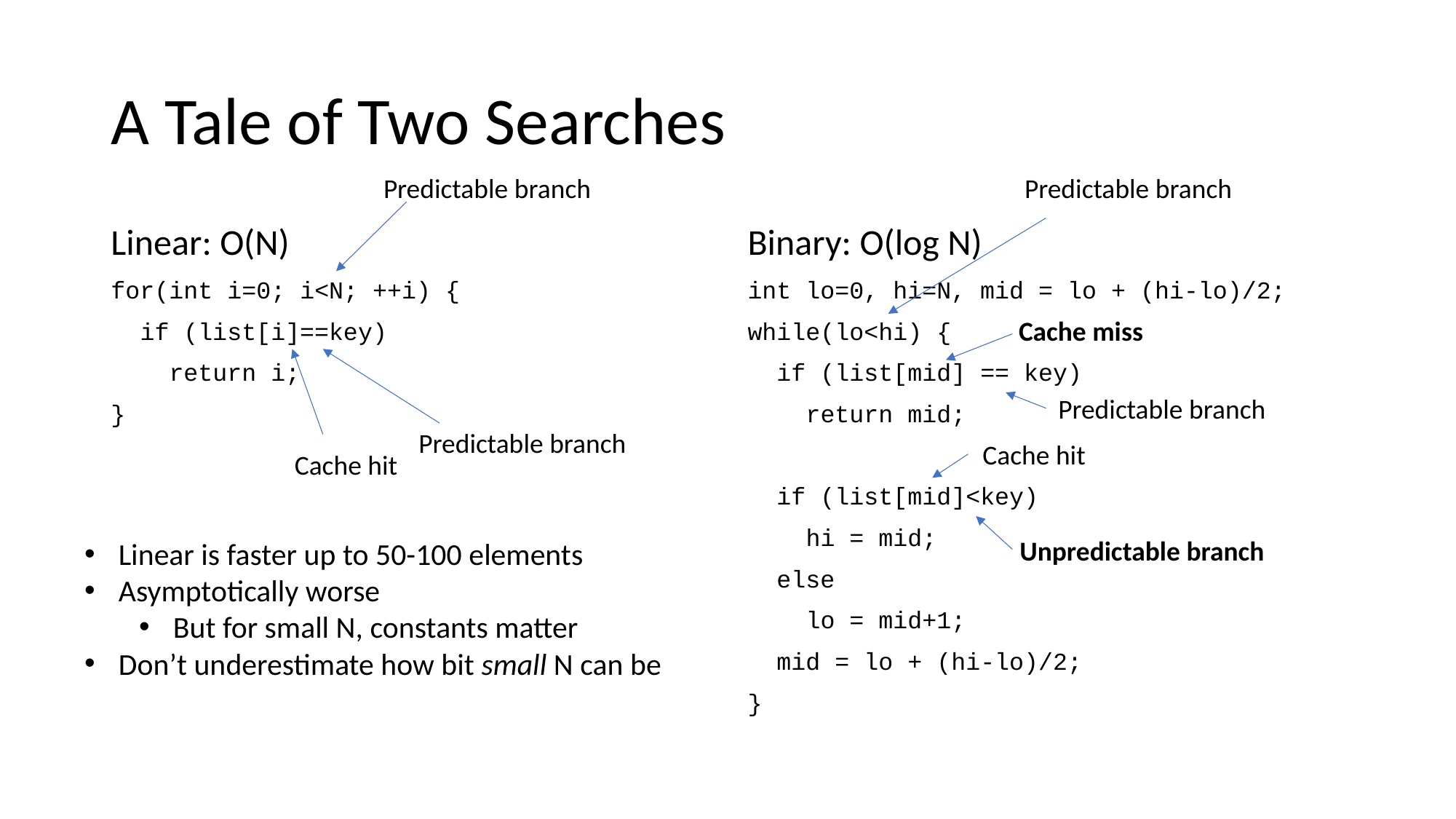

# A Tale of Two Searches
Predictable branch
Predictable branch
Linear: O(N)
for(int i=0; i<N; ++i) {
  if (list[i]==key)
    return i;
}
Binary: O(log N)
int lo=0, hi=N, mid = lo + (hi-lo)/2;
while(lo<hi) {
  if (list[mid] == key)
    return mid;

  if (list[mid]<key)
    hi = mid;
  else
    lo = mid+1;
  mid = lo + (hi-lo)/2;
}
Cache miss
Cache hit
Predictable branch
Predictable branch
Cache hit
Unpredictable branch
Linear is faster up to 50-100 elements
Asymptotically worse
But for small N, constants matter
Don’t underestimate how bit small N can be